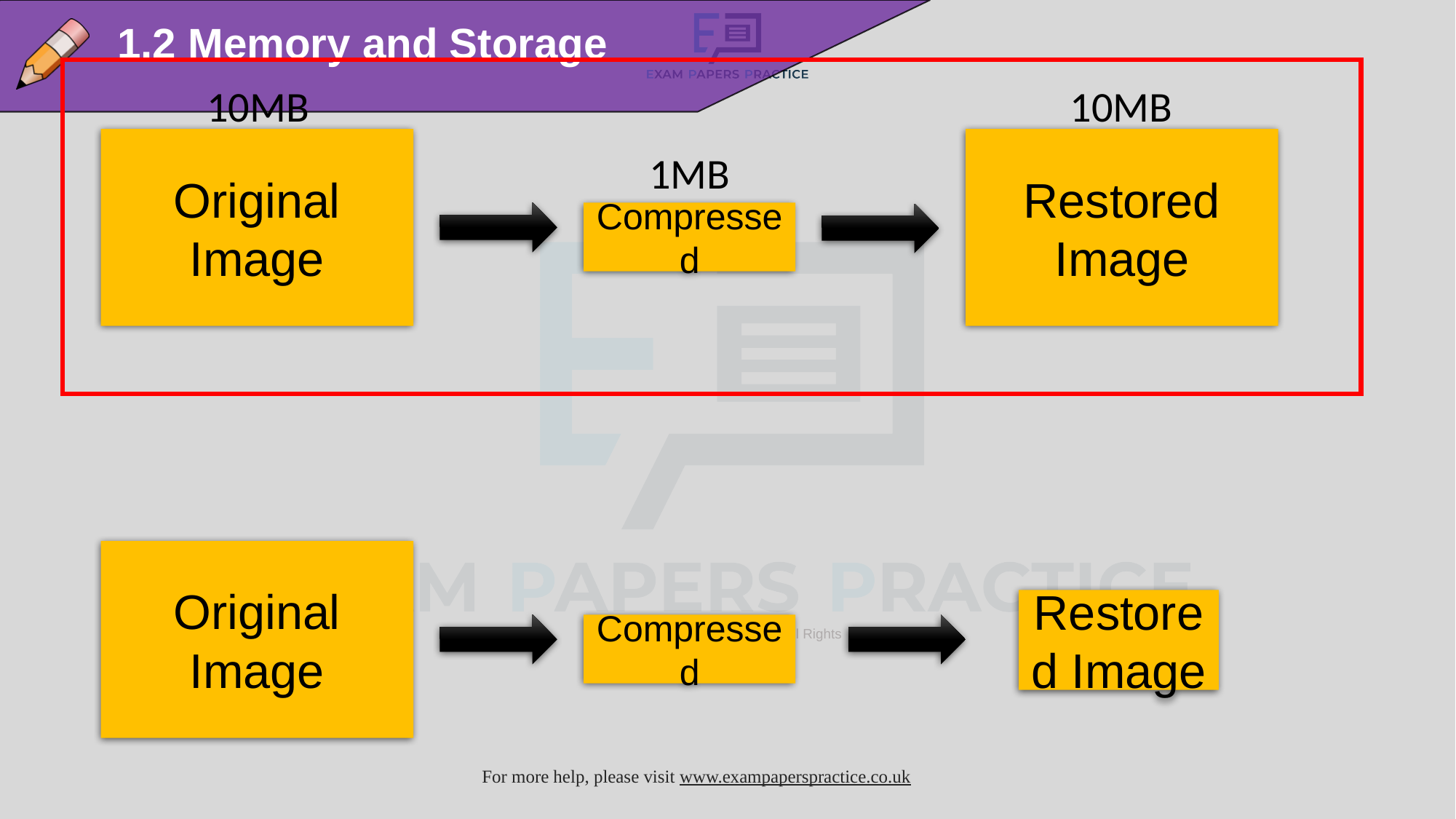

1.2 Memory and Storage

10MB
10MB

Restored Image
Original Image
1MB
Compressed

Original Image
Restored Image
Compressed